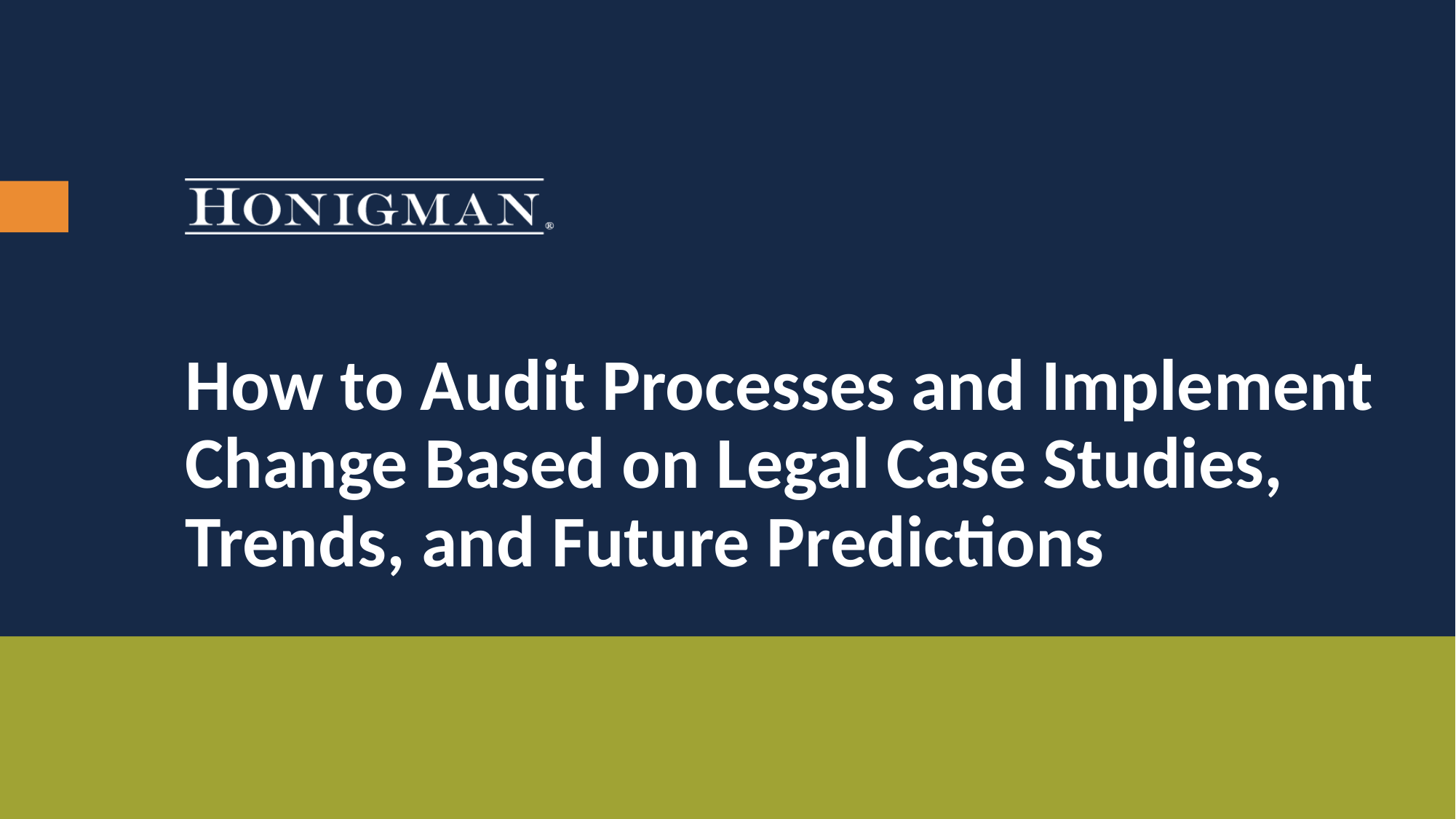

# How to Audit Processes and Implement Change Based on Legal Case Studies, Trends, and Future Predictions